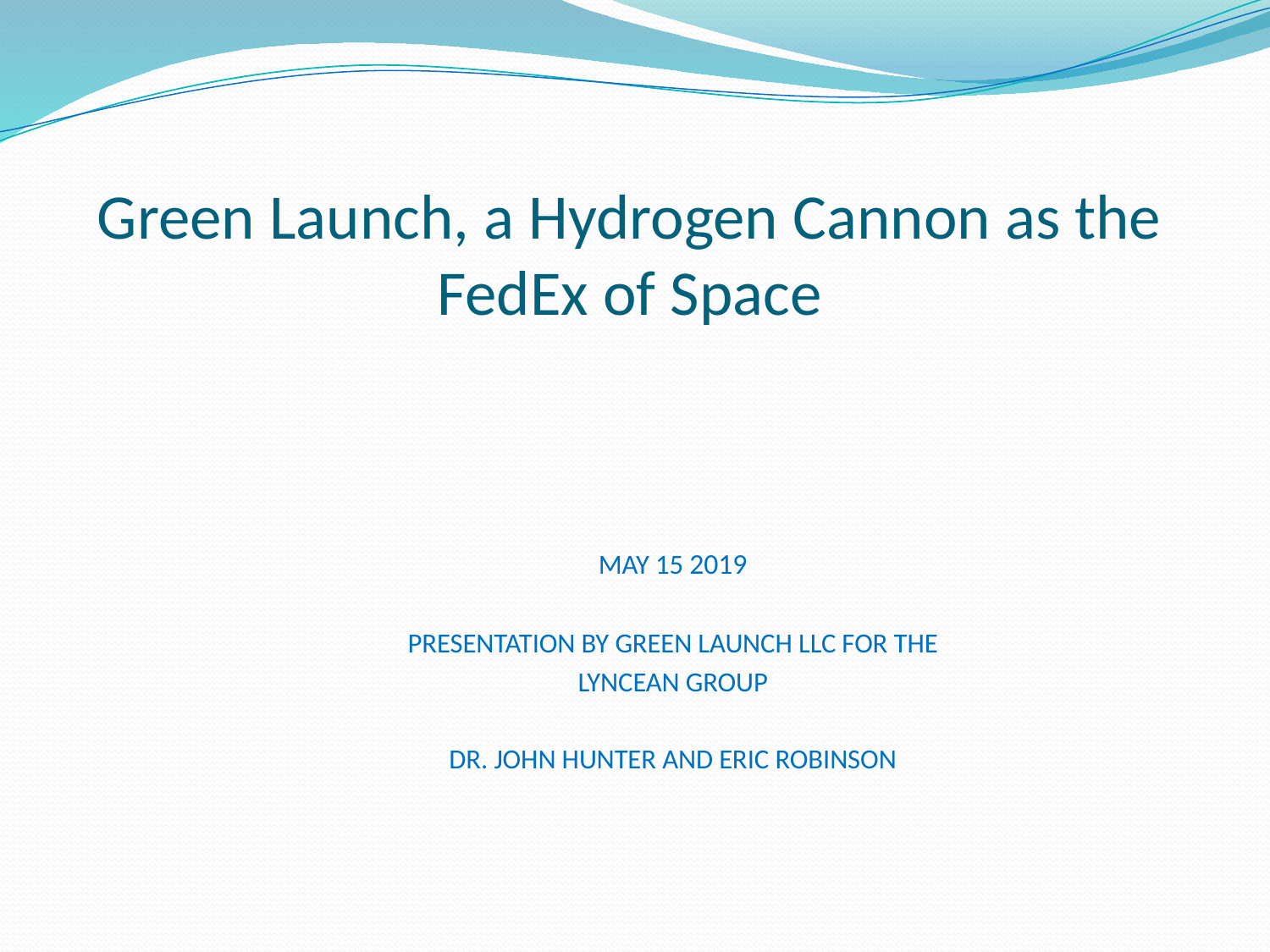

# Green Launch, a Hydrogen Cannon as the FedEx of Space
May 15 2019

Presentation by Green Launch LLC for THE
LynceAN Group

Dr. John Hunter and Eric Robinson